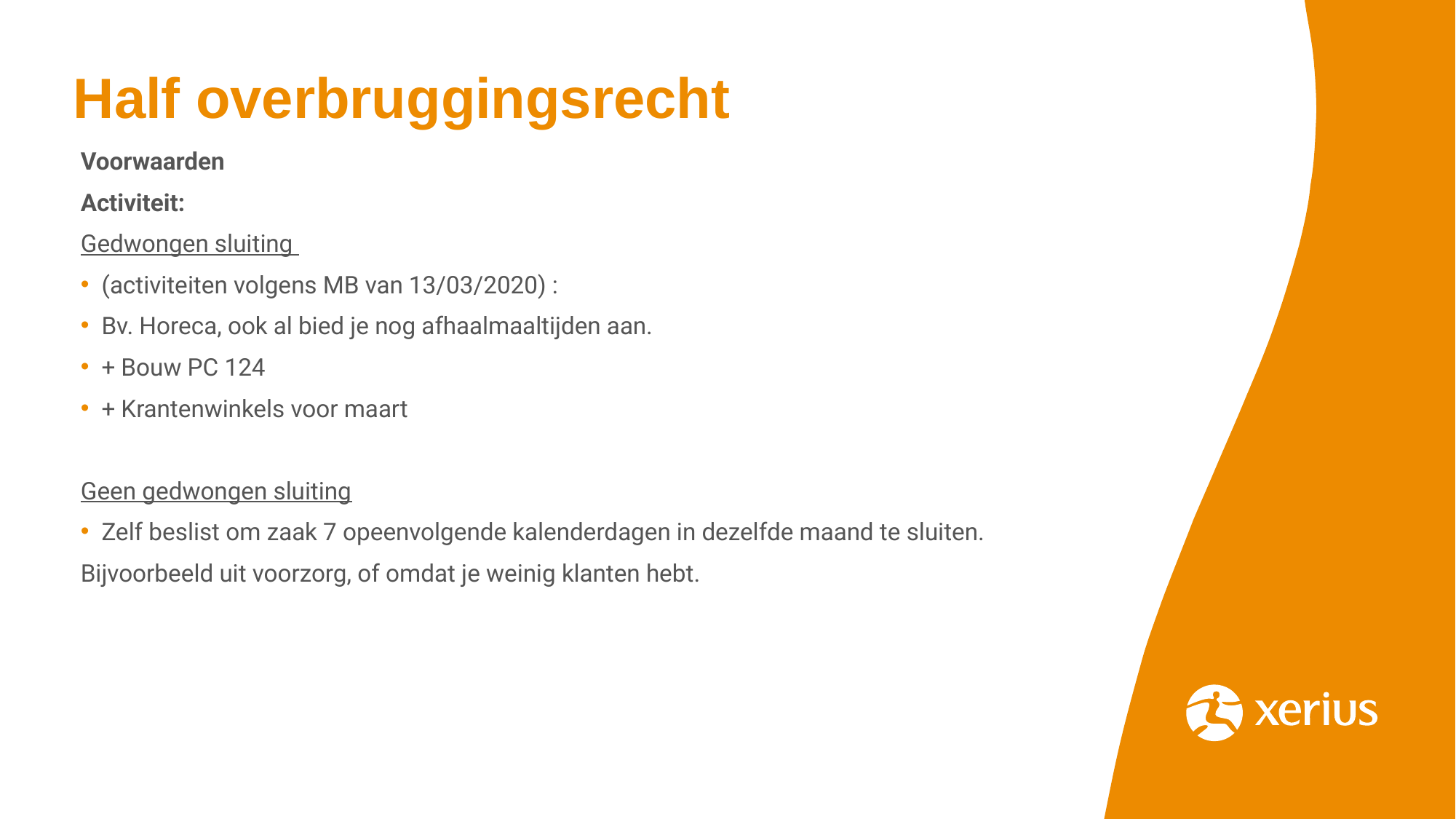

# Half overbruggingsrecht
Voorwaarden
Activiteit:
Gedwongen sluiting
(activiteiten volgens MB van 13/03/2020) :
Bv. Horeca, ook al bied je nog afhaalmaaltijden aan.
+ Bouw PC 124
+ Krantenwinkels voor maart

Geen gedwongen sluiting
Zelf beslist om zaak 7 opeenvolgende kalenderdagen in dezelfde maand te sluiten.
Bijvoorbeeld uit voorzorg, of omdat je weinig klanten hebt.